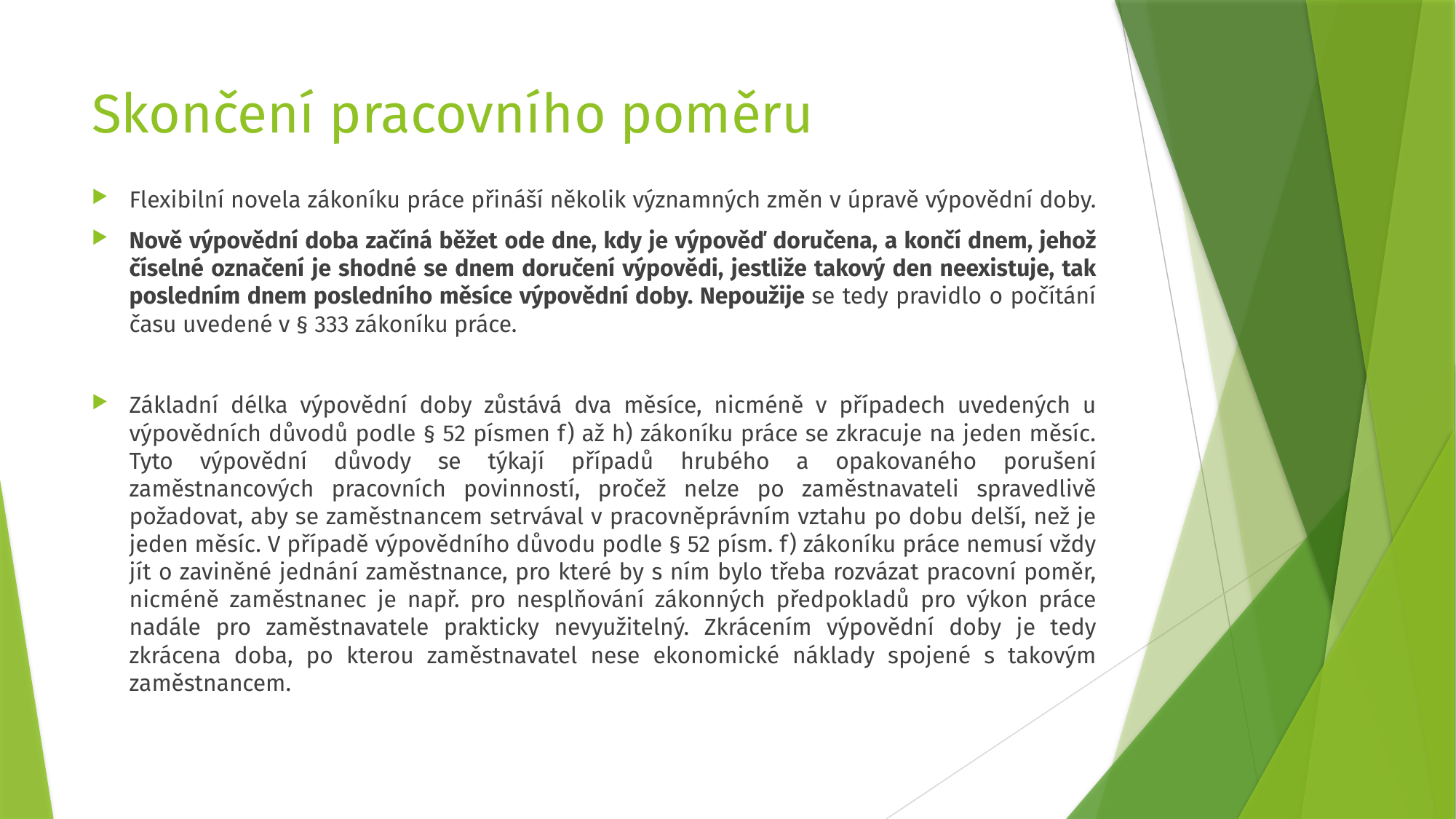

# Skončení pracovního poměru
Flexibilní novela zákoníku práce přináší několik významných změn v úpravě výpovědní doby.
Nově výpovědní doba začíná běžet ode dne, kdy je výpověď doručena, a končí dnem, jehož číselné označení je shodné se dnem doručení výpovědi, jestliže takový den neexistuje, tak posledním dnem posledního měsíce výpovědní doby. Nepoužije se tedy pravidlo o počítání času uvedené v § 333 zákoníku práce.

Základní délka výpovědní doby zůstává dva měsíce, nicméně v případech uvedených u výpovědních důvodů podle § 52 písmen f) až h) zákoníku práce se zkracuje na jeden měsíc. Tyto výpovědní důvody se týkají případů hrubého a opakovaného porušení zaměstnancových pracovních povinností, pročež nelze po zaměstnavateli spravedlivě požadovat, aby se zaměstnancem setrvával v pracovněprávním vztahu po dobu delší, než je jeden měsíc. V případě výpovědního důvodu podle § 52 písm. f) zákoníku práce nemusí vždy jít o zaviněné jednání zaměstnance, pro které by s ním bylo třeba rozvázat pracovní poměr, nicméně zaměstnanec je např. pro nesplňování zákonných předpokladů pro výkon práce nadále pro zaměstnavatele prakticky nevyužitelný. Zkrácením výpovědní doby je tedy zkrácena doba, po kterou zaměstnavatel nese ekonomické náklady spojené s takovým zaměstnancem.